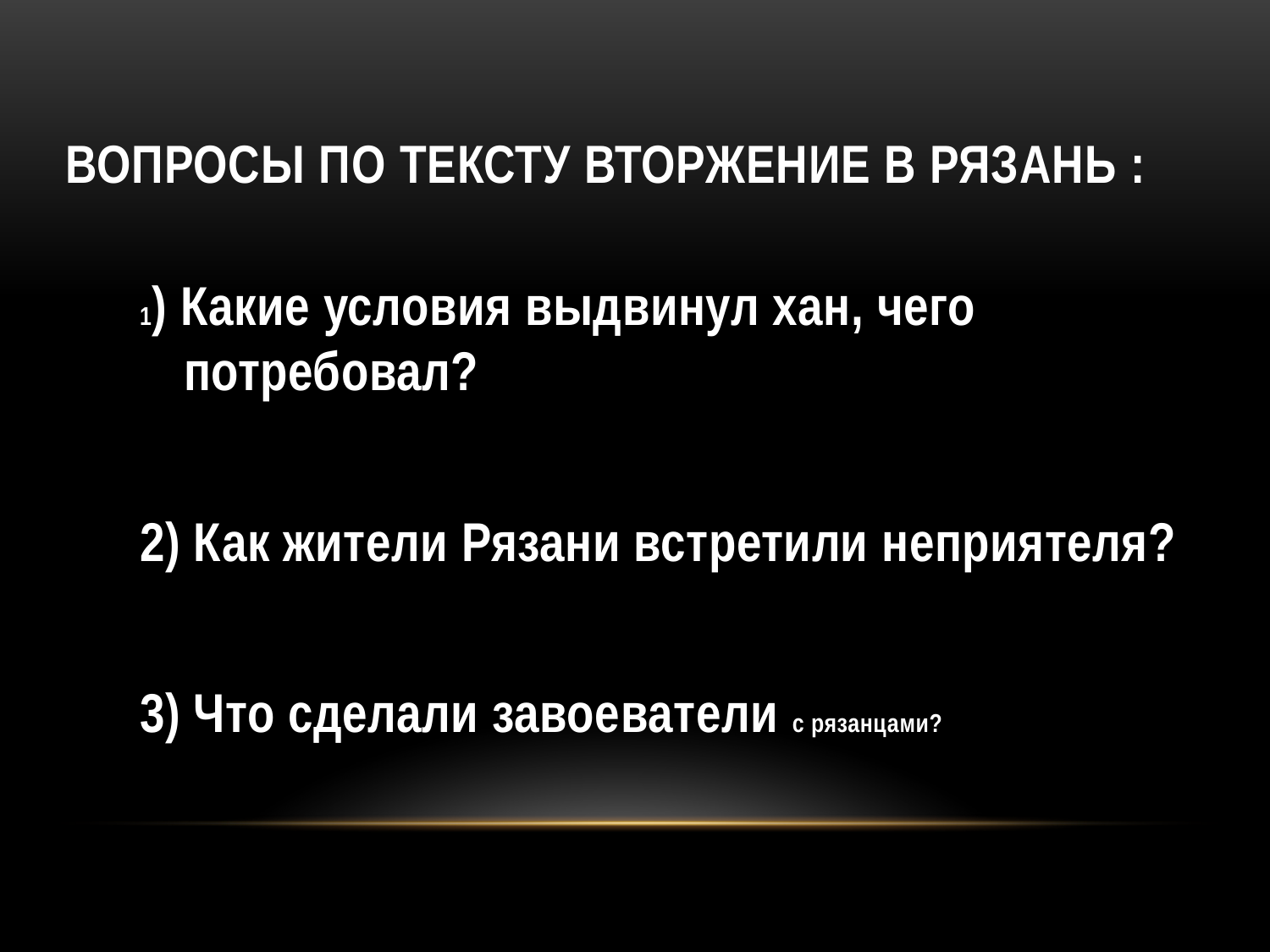

# Вопросы по тексту вторжение в Рязань :
1) Какие условия выдвинул хан, чего потребовал?

2) Как жители Рязани встретили неприятеля?

3) Что сделали завоеватели с рязанцами?